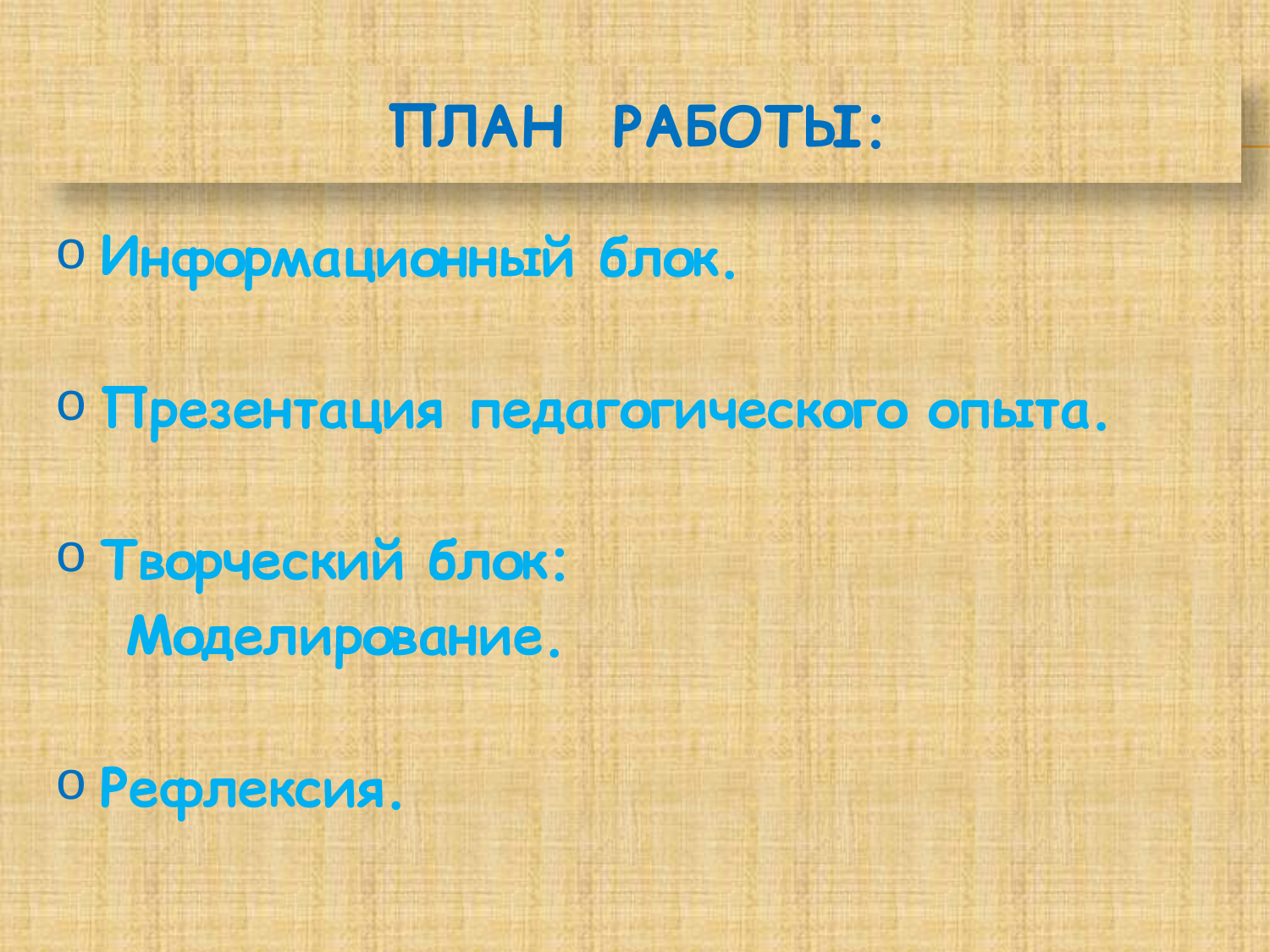

# План  работы:
Информационный блок.

Презентация педагогического опыта.

Творческий блок:
   Моделирование.

Рефлексия.